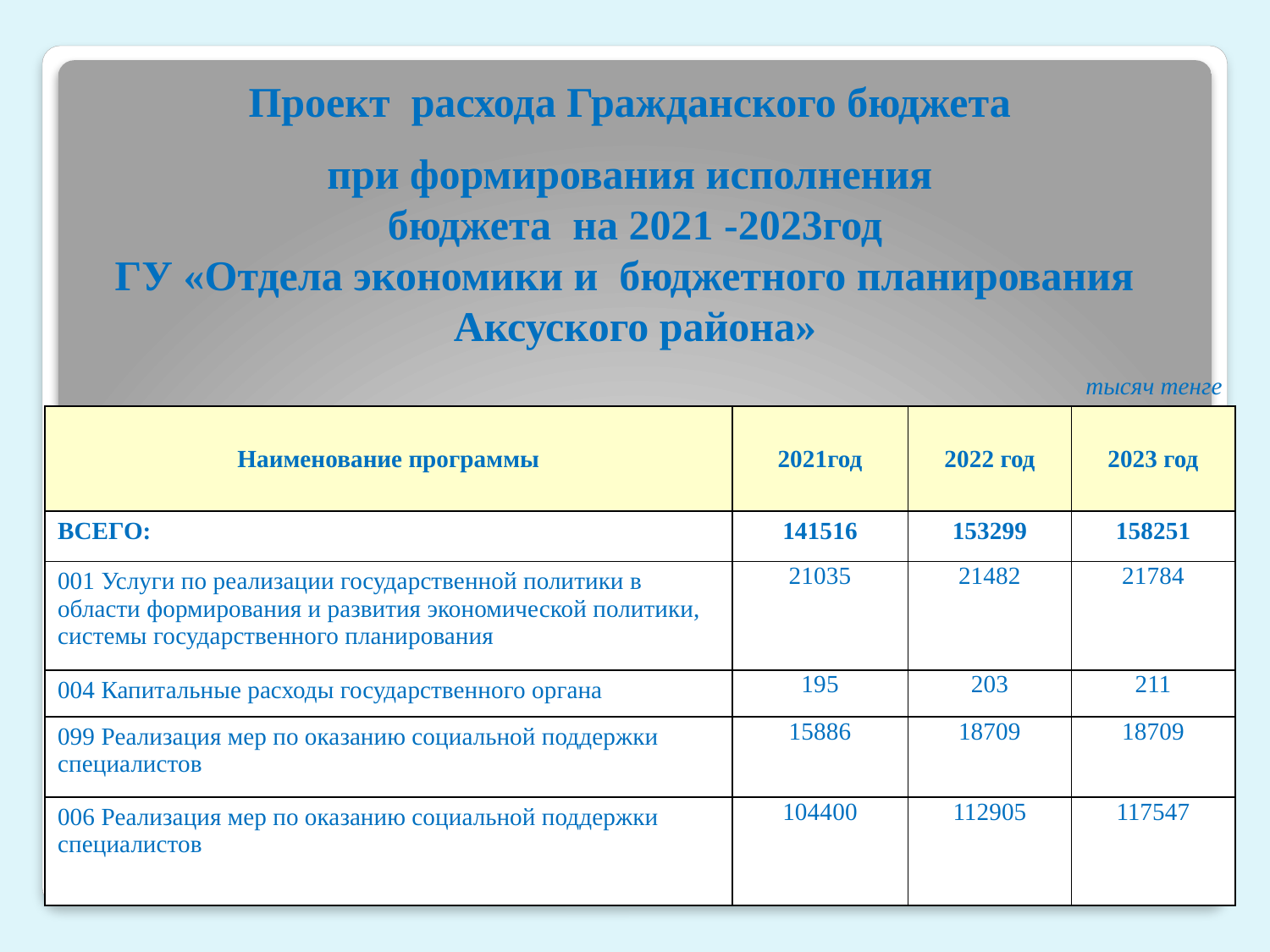

Проект  расхода Гражданского бюджета
при формирования исполнения
бюджета  на 2021 -2023год
ГУ «Отдела экономики и  бюджетного планирования   Аксуского района»
|  |  | тысяч тенге |  |
| --- | --- | --- | --- |
| Наименование программы | 2021год | 2022 год | 2023 год |
| ВСЕГО: | 141516 | 153299 | 158251 |
| 001 Услуги по реализации государственной политики в области формирования и развития экономической политики, системы государственного планирования | 21035 | 21482 | 21784 |
| 004 Капитальные расходы государственного органа | 195 | 203 | 211 |
| 099 Реализация мер по оказанию социальной поддержки специалистов | 15886 | 18709 | 18709 |
| 006 Реализация мер по оказанию социальной поддержки специалистов | 104400 | 112905 | 117547 |